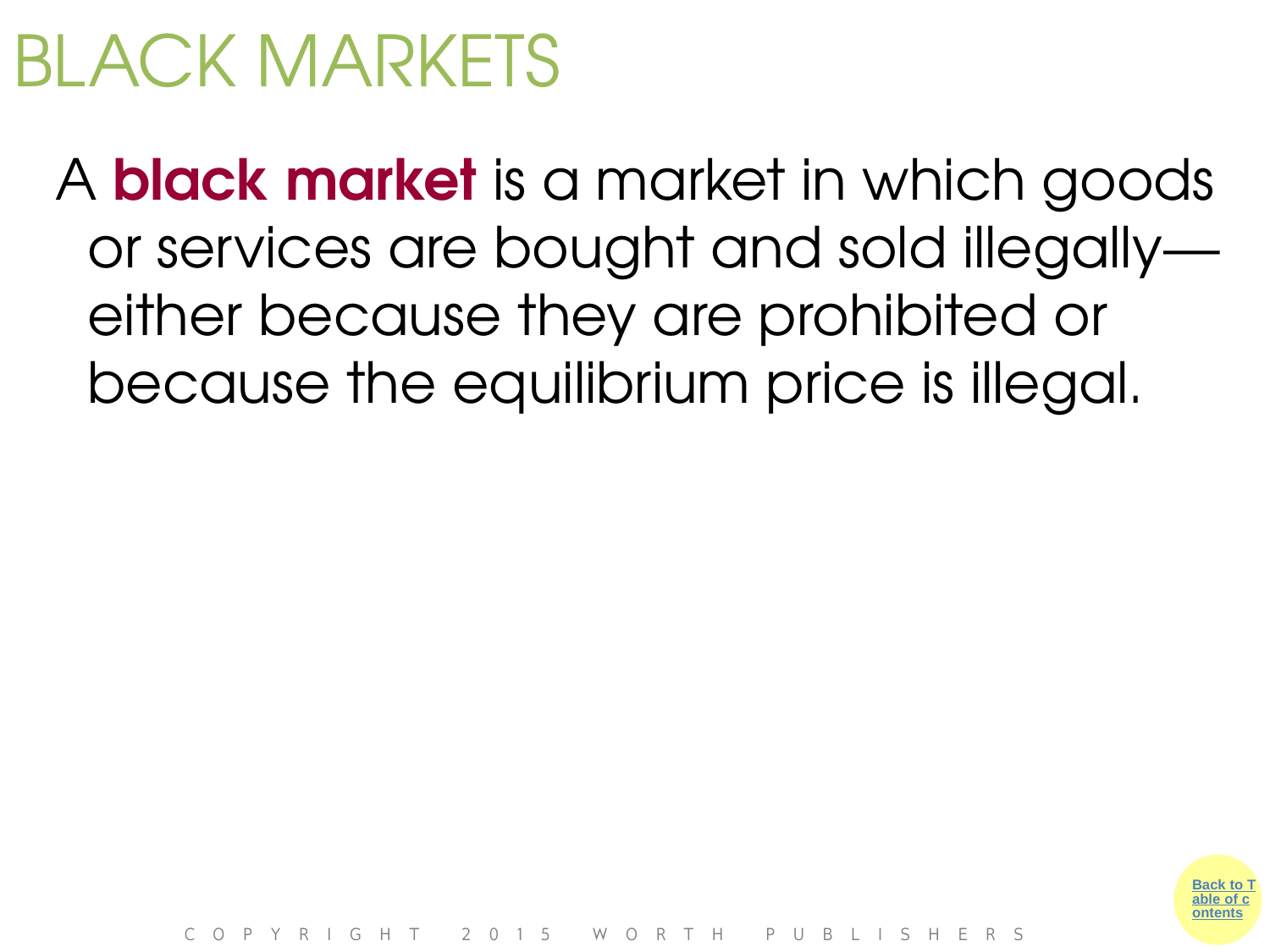

# BLACK MARKETS
A black market is a market in which goods or services are bought and sold illegally—either because they are prohibited or because the equilibrium price is illegal.

Copyright 2015 Worth Publishers